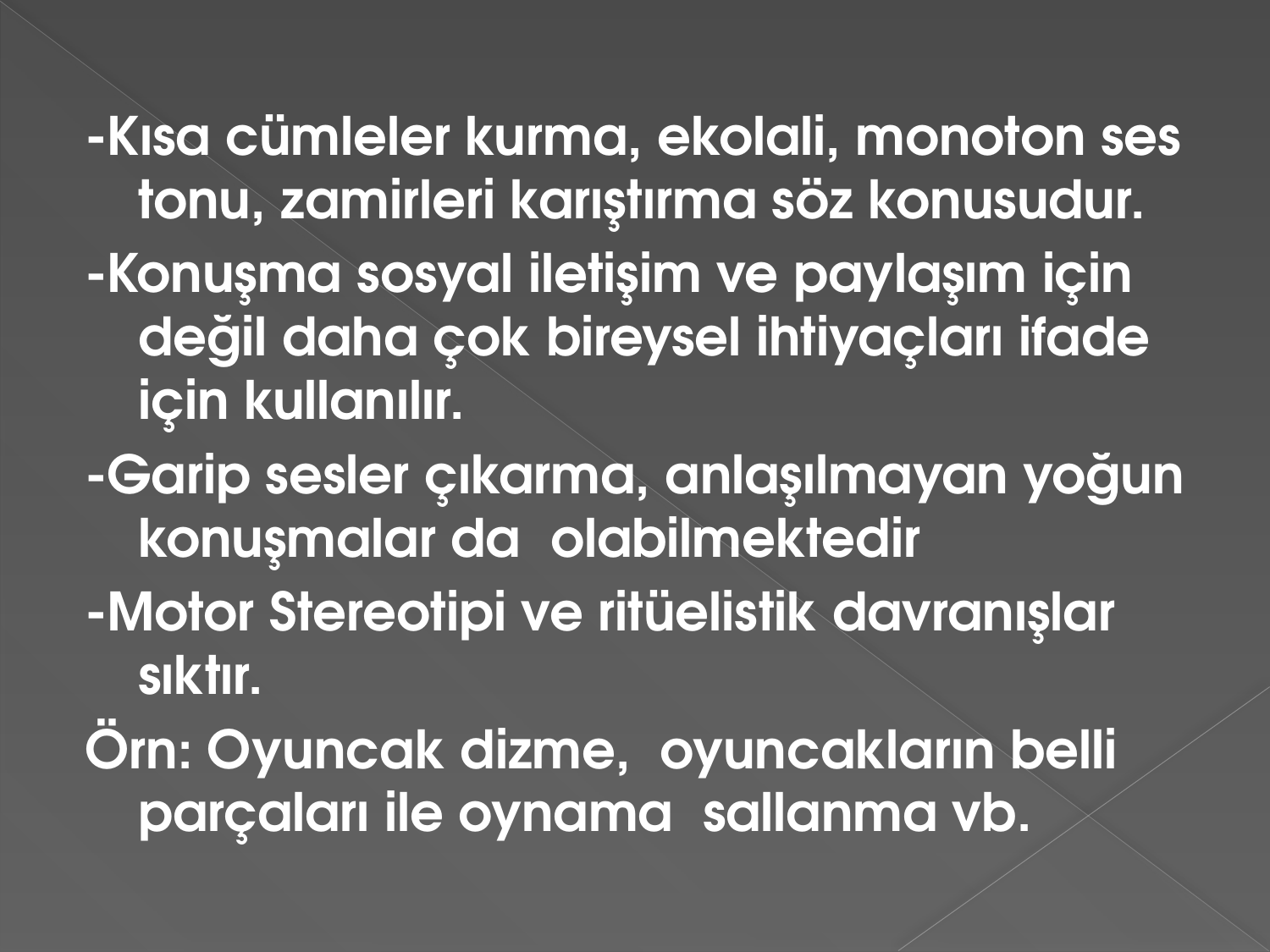

#
-Kısa cümleler kurma, ekolali, monoton ses tonu, zamirleri karıştırma söz konusudur.
-Konuşma sosyal iletişim ve paylaşım için değil daha çok bireysel ihtiyaçları ifade için kullanılır.
-Garip sesler çıkarma, anlaşılmayan yoğun konuşmalar da  olabilmektedir
-Motor Stereotipi ve ritüelistik davranışlar sıktır.
Örn: Oyuncak dizme,  oyuncakların belli parçaları ile oynama  sallanma vb.